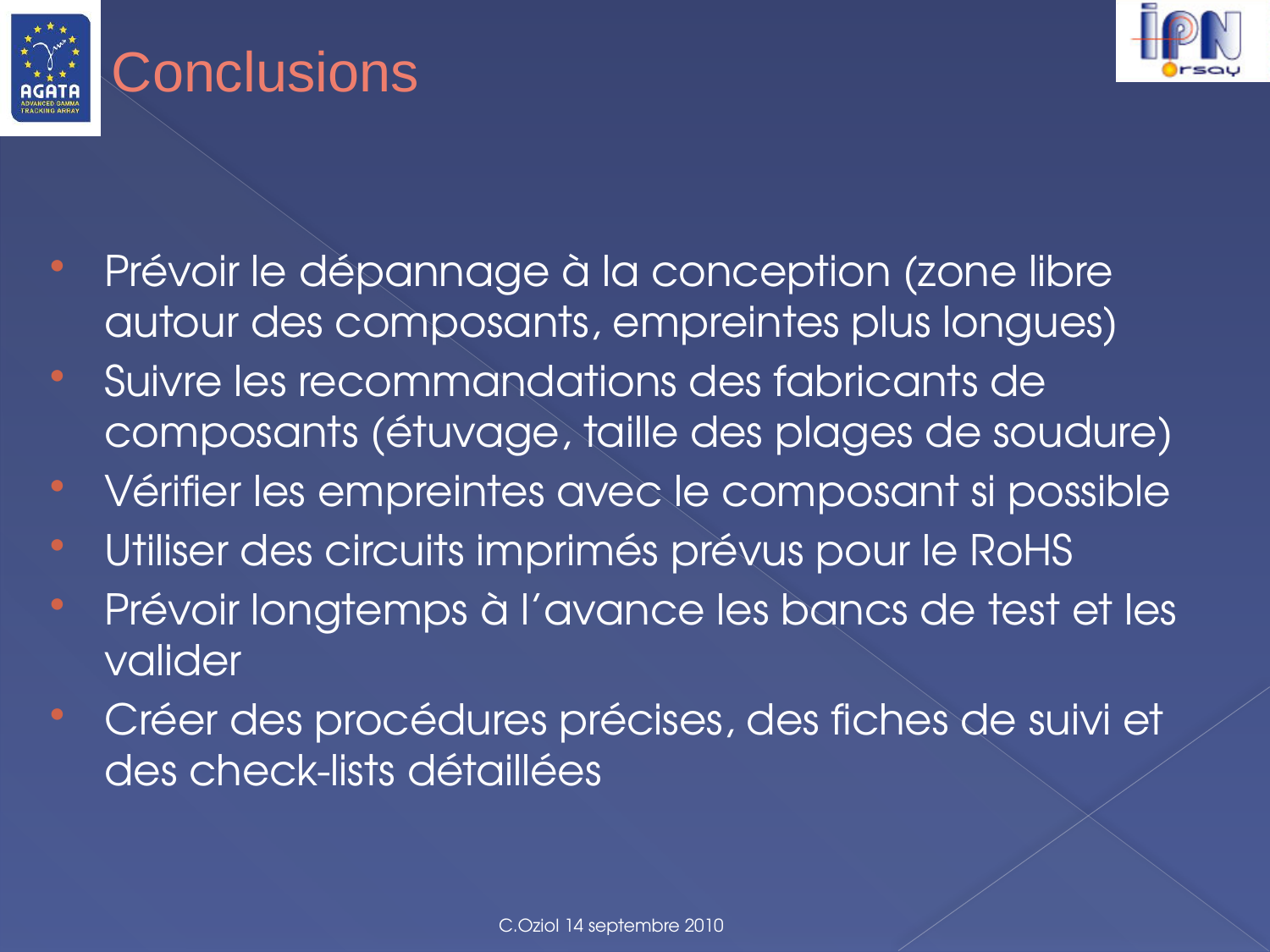

# Conclusions
Prévoir le dépannage à la conception (zone libre autour des composants, empreintes plus longues)
Suivre les recommandations des fabricants de composants (étuvage, taille des plages de soudure)
Vérifier les empreintes avec le composant si possible
Utiliser des circuits imprimés prévus pour le RoHS
Prévoir longtemps à l’avance les bancs de test et les valider
Créer des procédures précises, des fiches de suivi et des check-lists détaillées

C.Oziol 14 septembre 2010